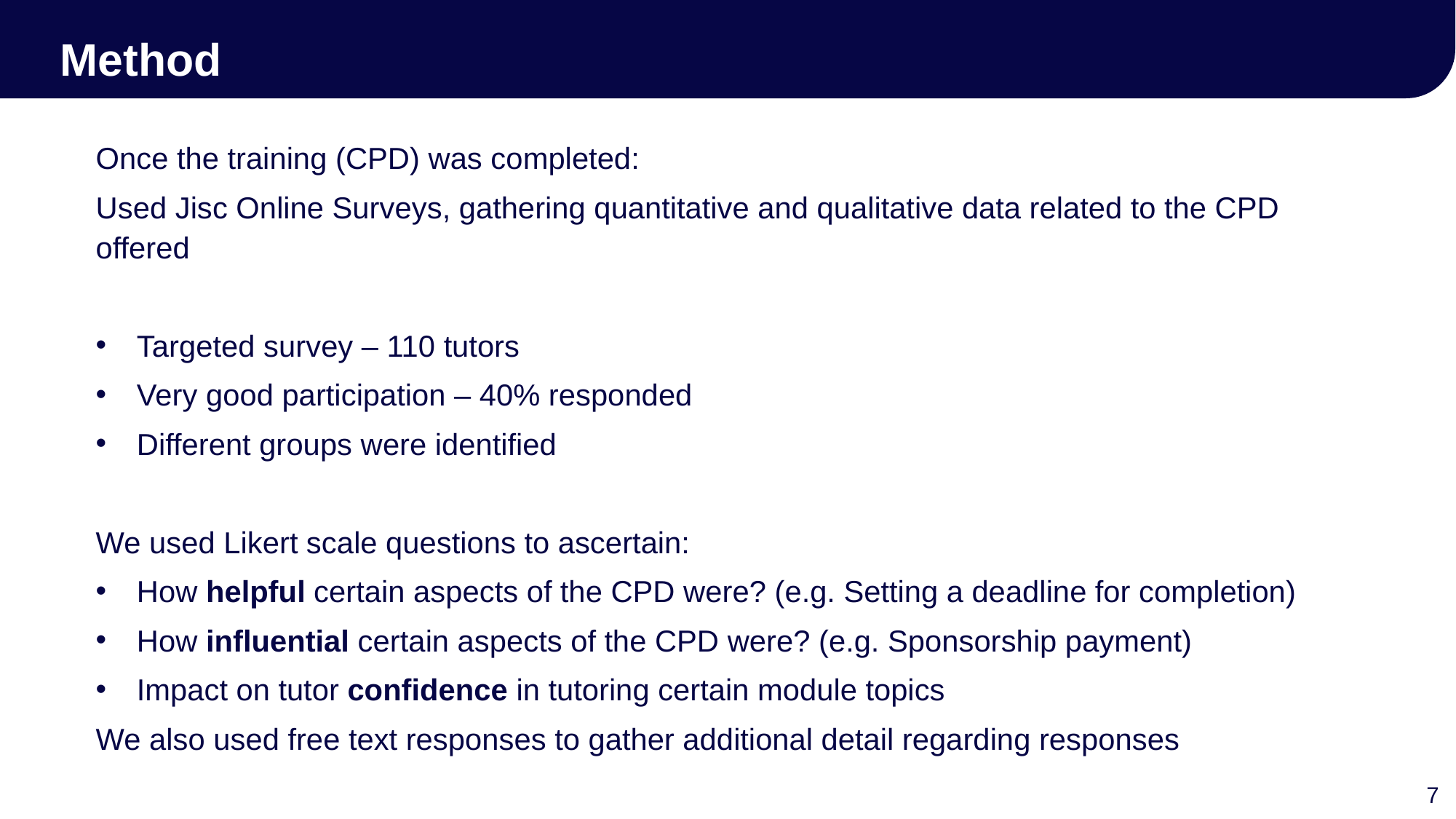

Method
Once the training (CPD) was completed:
Used Jisc Online Surveys, gathering quantitative and qualitative data related to the CPD offered

Targeted survey – 110 tutors
Very good participation – 40% responded
Different groups were identified

We used Likert scale questions to ascertain:
How helpful certain aspects of the CPD were? (e.g. Setting a deadline for completion)
How influential certain aspects of the CPD were? (e.g. Sponsorship payment)
Impact on tutor confidence in tutoring certain module topics
We also used free text responses to gather additional detail regarding responses